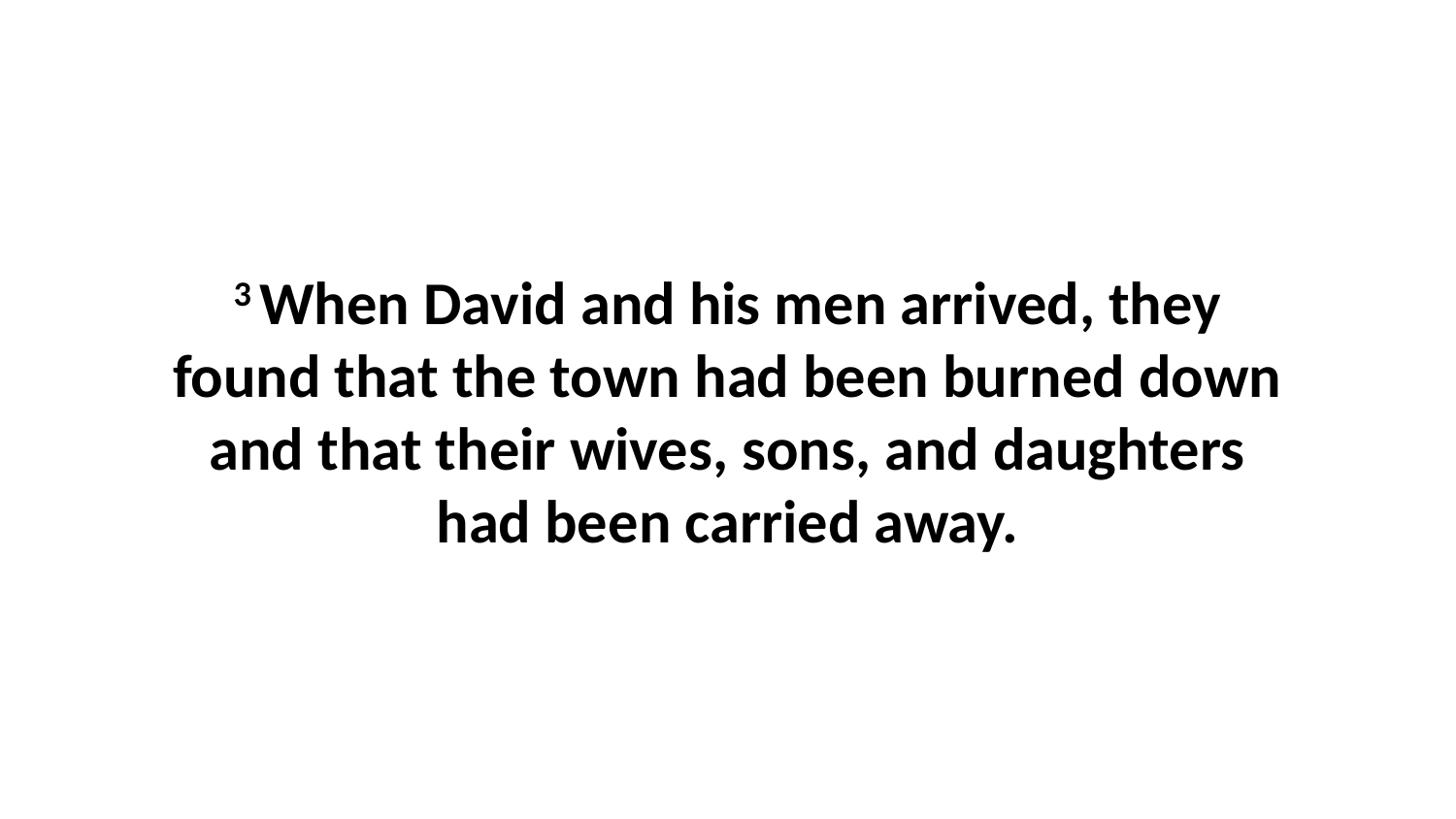

3 When David and his men arrived, they found that the town had been burned down and that their wives, sons, and daughters had been carried away.